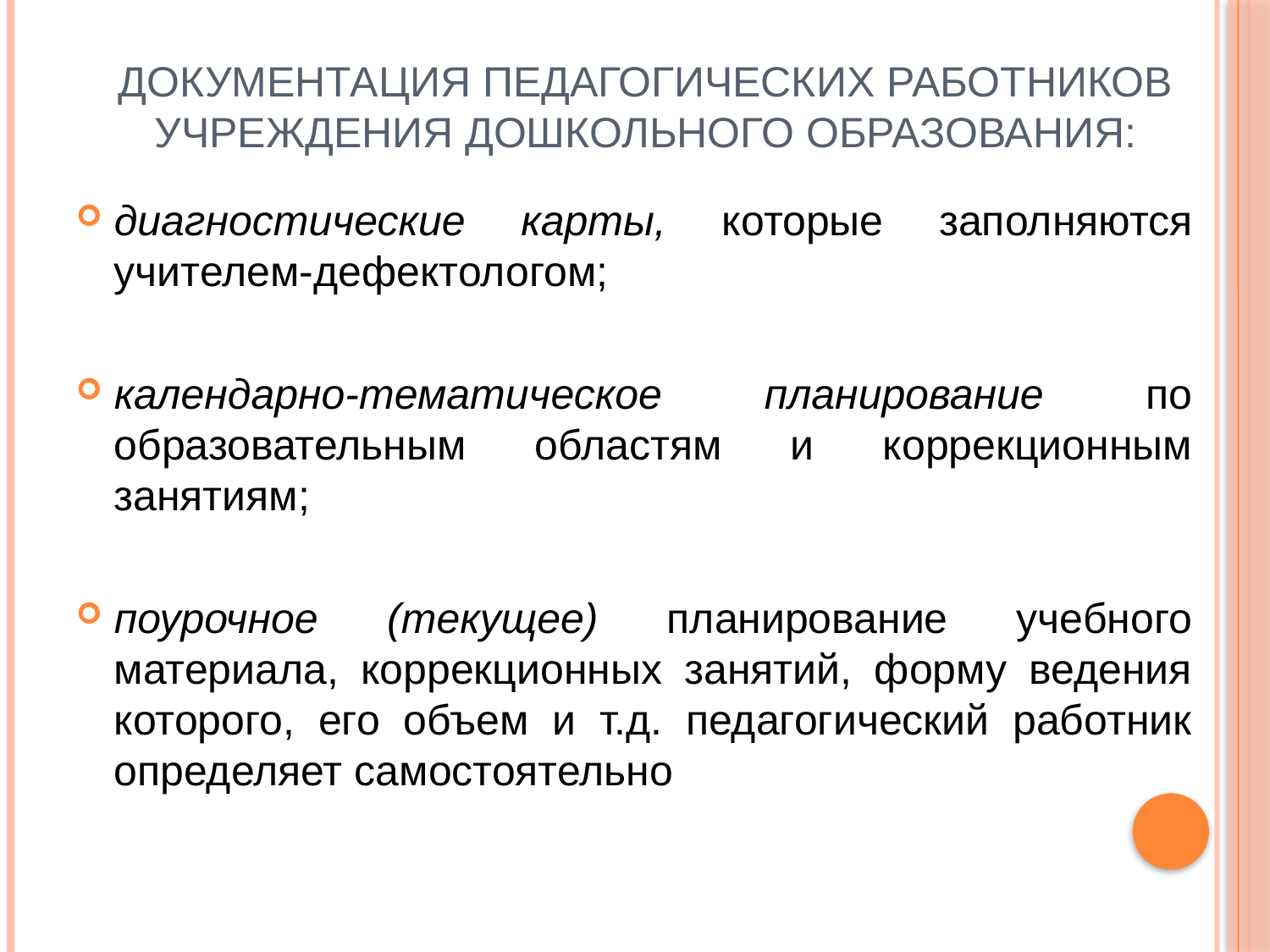

# Документация педагогических работников учреждения дошкольного образования:

диагностические карты, которые заполняются учителем-дефектологом;

календарно-тематическое планирование по образовательным областям и коррекционным занятиям;

поурочное (текущее) планирование учебного материала, коррекционных занятий, форму ведения которого, его объем и т.д. педагогический работник определяет самостоятельно